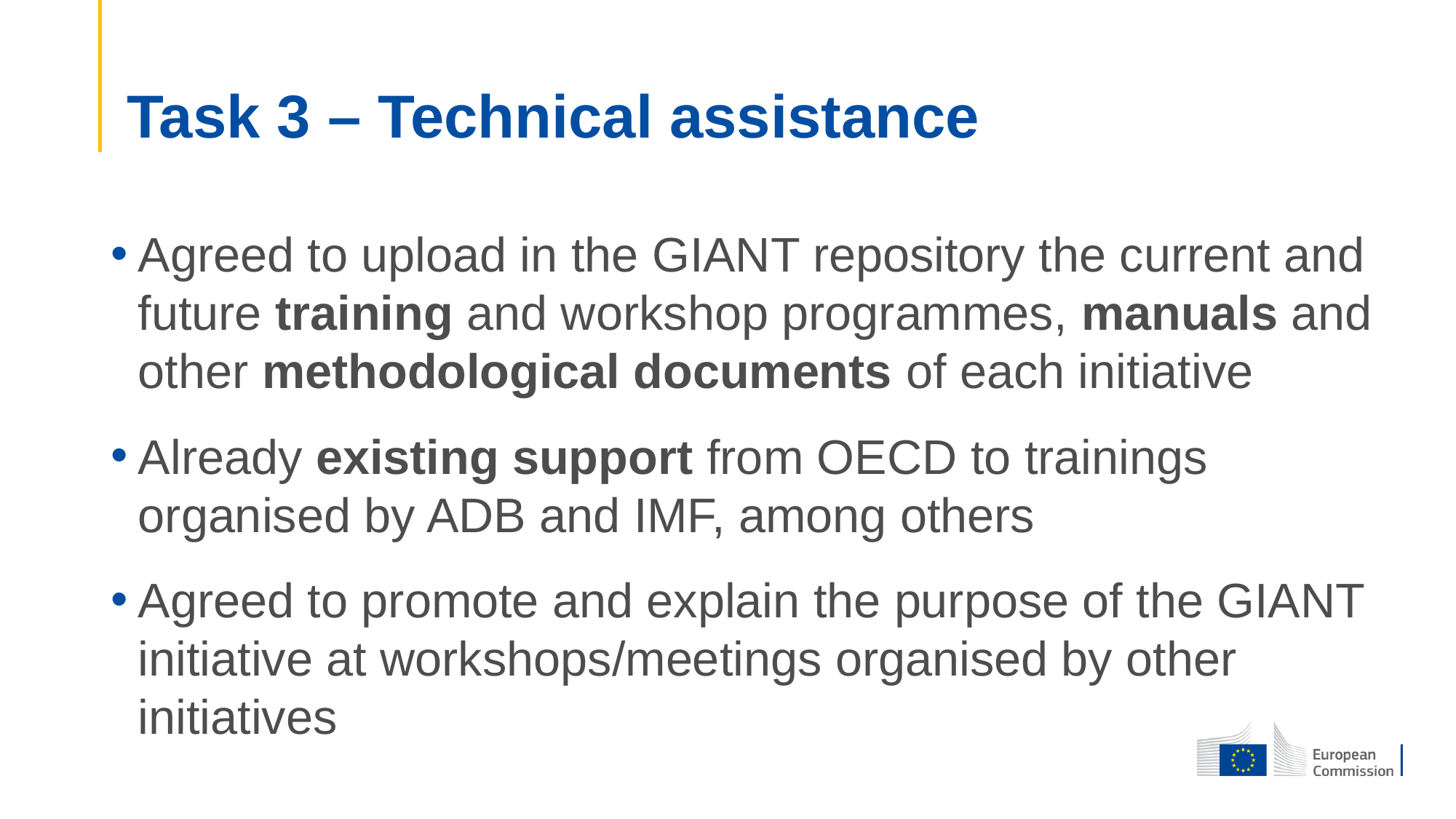

# Task 3 – Technical assistance
Agreed to upload in the GIANT repository the current and future training and workshop programmes, manuals and other methodological documents of each initiative
Already existing support from OECD to trainings organised by ADB and IMF, among others
Agreed to promote and explain the purpose of the GIANT initiative at workshops/meetings organised by other initiatives